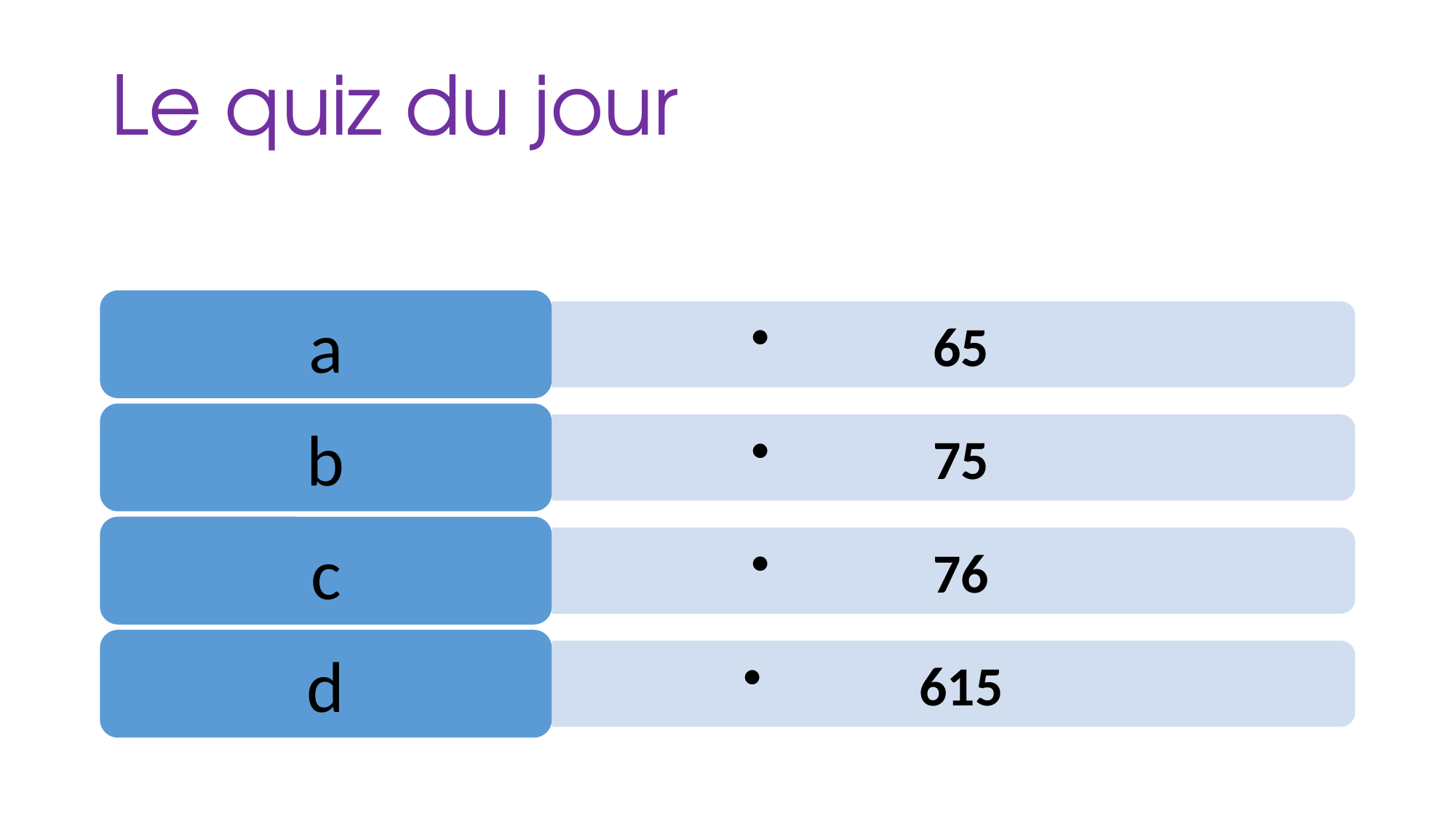

# Le quiz du jour
a
65
c
76
d
615
b
75